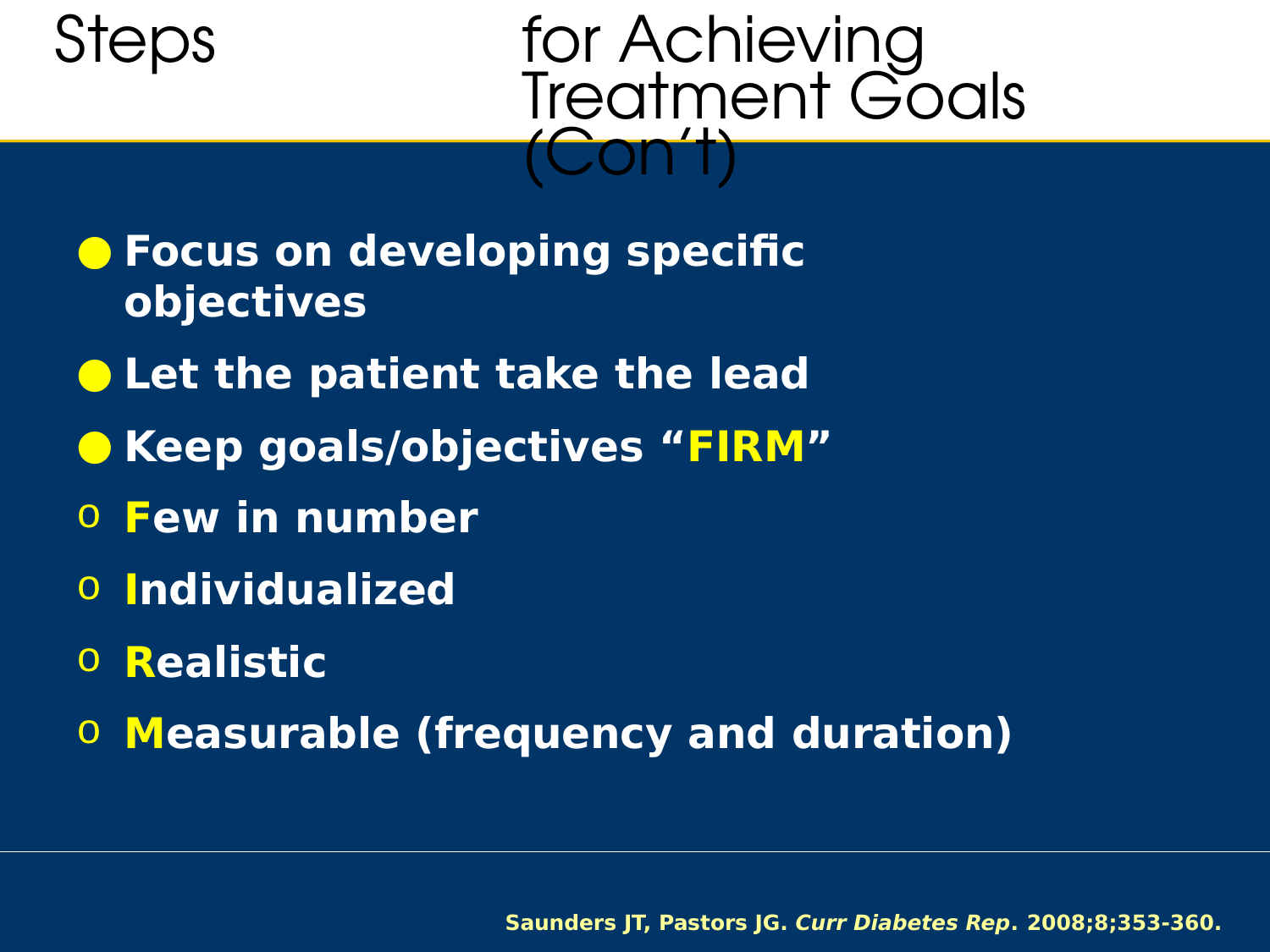

# Steps	for Achieving Treatment Goals  (Con’t)

Focus on developing specific objectives
Let the patient take the lead
Keep goals/objectives “FIRM”
Few in number
Individualized
Realistic
Measurable (frequency and duration)

Saunders JT, Pastors JG. Curr Diabetes Rep. 2008;8;353-360.